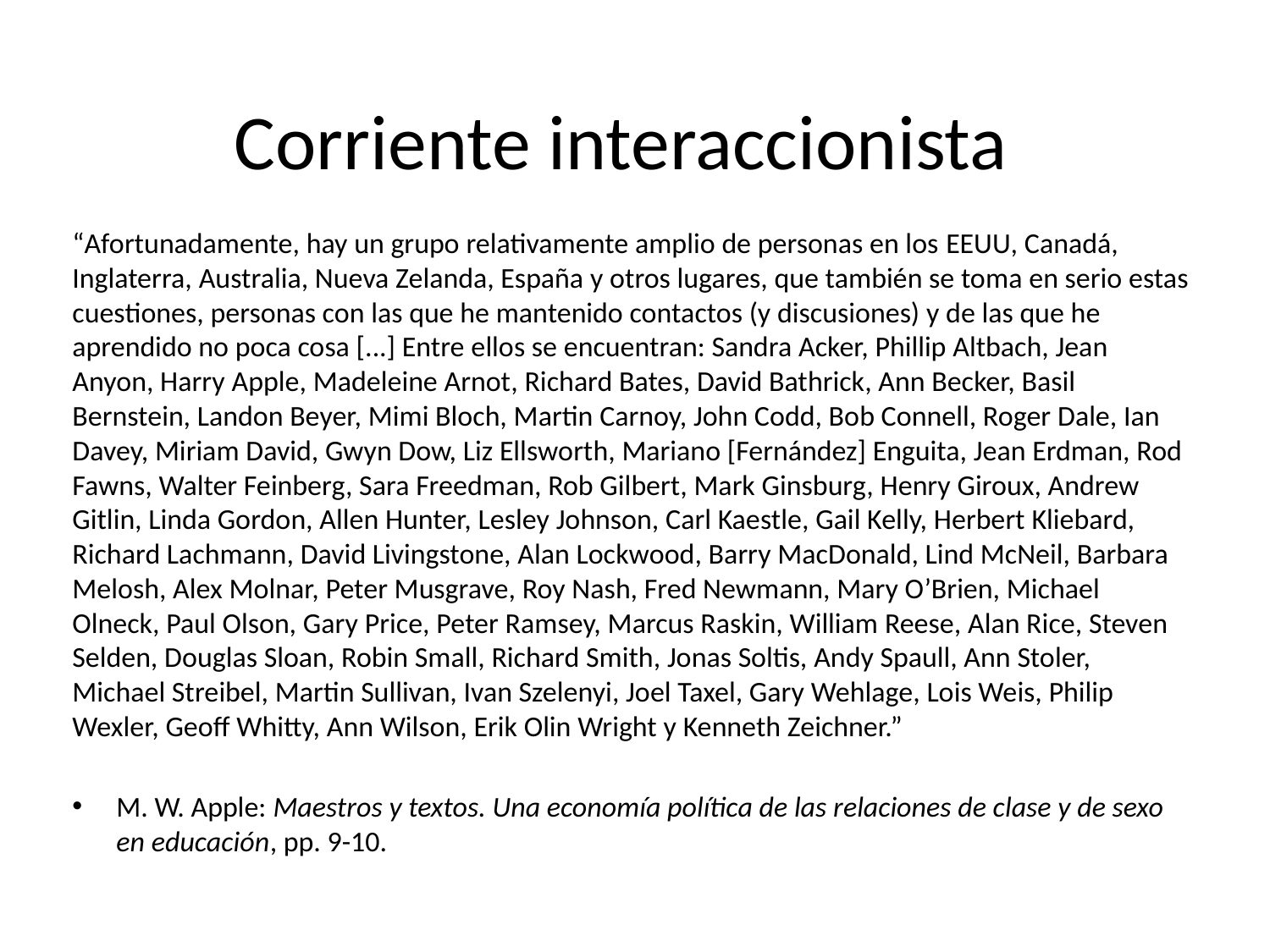

Corriente interaccionista
“Afortunadamente, hay un grupo relativamente amplio de personas en los eeuu, Canadá, Inglaterra, Australia, Nueva Zelanda, España y otros lugares, que también se toma en serio estas cuestiones, personas con las que he mantenido contactos (y discusiones) y de las que he aprendido no poca cosa [...] Entre ellos se encuentran: Sandra Acker, Phillip Altbach, Jean Anyon, Harry Apple, Madeleine Arnot, Richard Bates, David Bathrick, Ann Becker, Basil Bernstein, Landon Beyer, Mimi Bloch, Martin Carnoy, John Codd, Bob Connell, Roger Dale, Ian Davey, Miriam David, Gwyn Dow, Liz Ellsworth, Mariano [Fernández] Enguita, Jean Erdman, Rod Fawns, Walter Feinberg, Sara Freedman, Rob Gilbert, Mark Ginsburg, Henry Giroux, Andrew Gitlin, Linda Gordon, Allen Hunter, Lesley Johnson, Carl Kaestle, Gail Kelly, Herbert Kliebard, Richard Lachmann, David Livingstone, Alan Lockwood, Barry MacDonald, Lind McNeil, Barbara Melosh, Alex Molnar, Peter Musgrave, Roy Nash, Fred Newmann, Mary O’Brien, Michael Olneck, Paul Olson, Gary Price, Peter Ramsey, Marcus Raskin, William Reese, Alan Rice, Steven Selden, Douglas Sloan, Robin Small, Richard Smith, Jonas Soltis, Andy Spaull, Ann Stoler, Michael Streibel, Martin Sullivan, Ivan Szelenyi, Joel Taxel, Gary Wehlage, Lois Weis, Philip Wexler, Geoff Whitty, Ann Wilson, Erik Olin Wright y Kenneth Zeichner.”

M. W. Apple: Maestros y textos. Una economía política de las relaciones de clase y de sexo en educación, pp. 9-10.